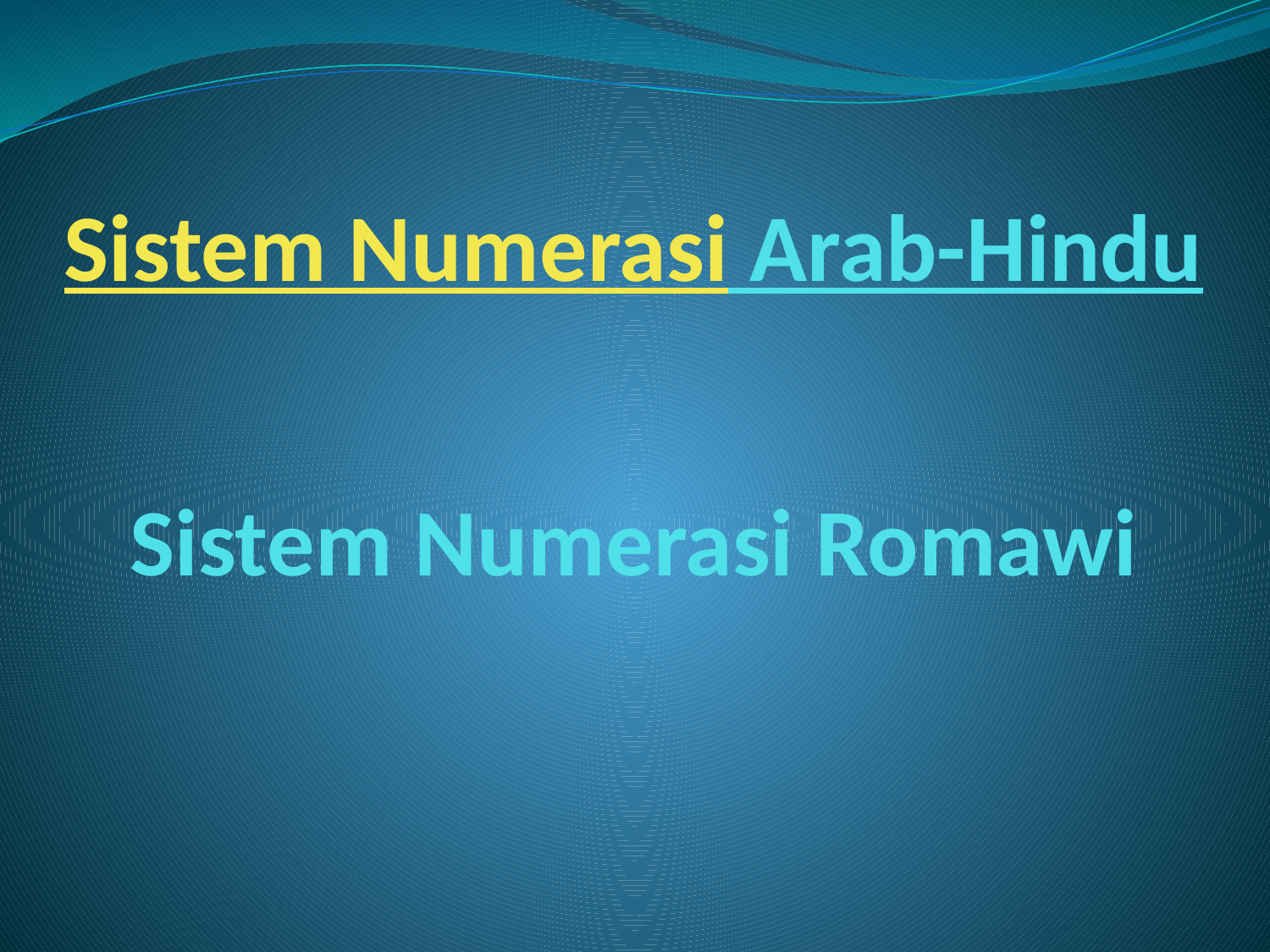

# Sistem Numerasi Arab-Hindu
Sistem Numerasi Romawi